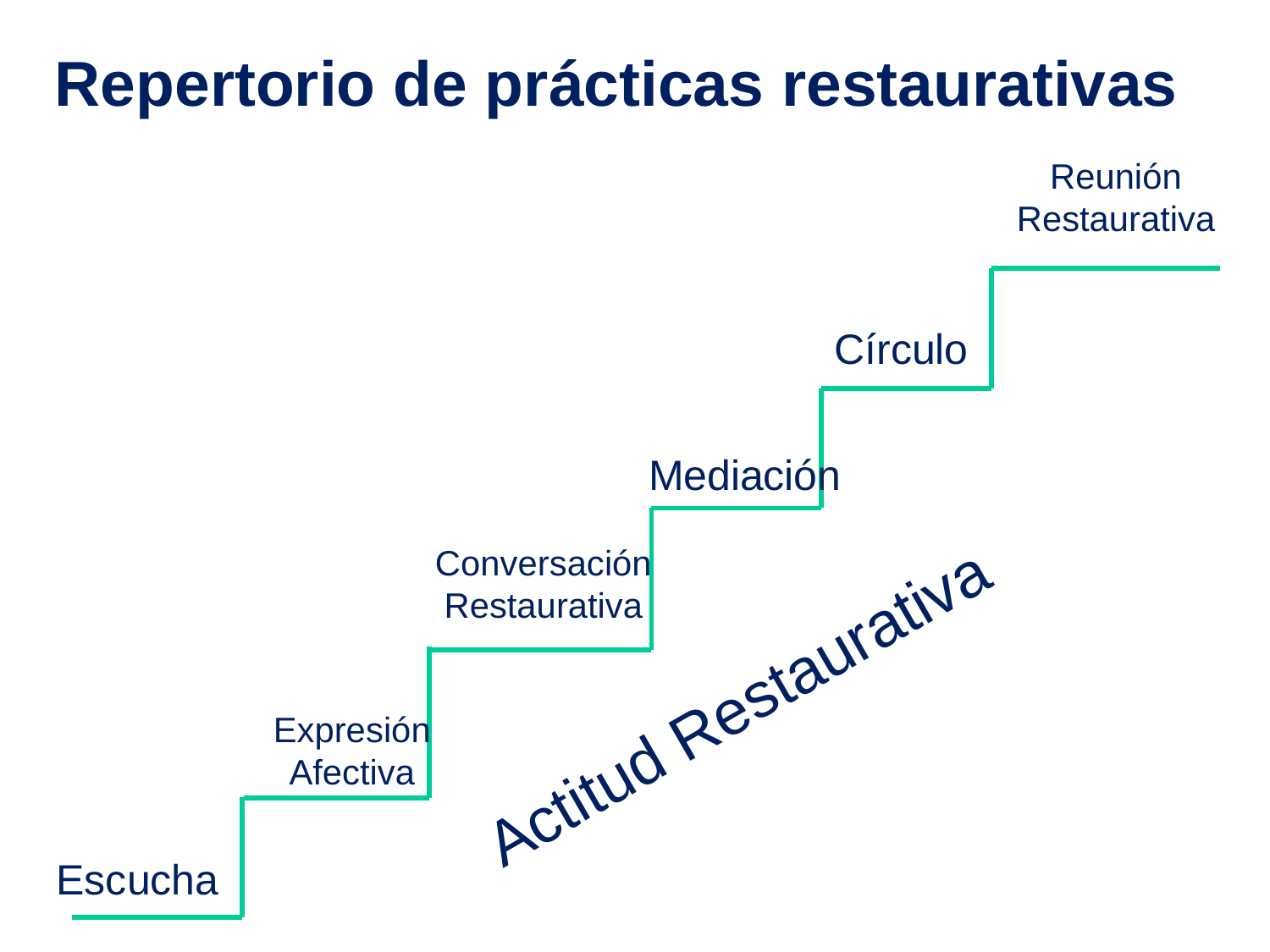

# Repertorio de prácticas restaurativas
Reunión
Restaurativa
Círculo
Mediación
Conversación Restaurativa
Actitud Restaurativa
Expresión Afectiva
Escucha